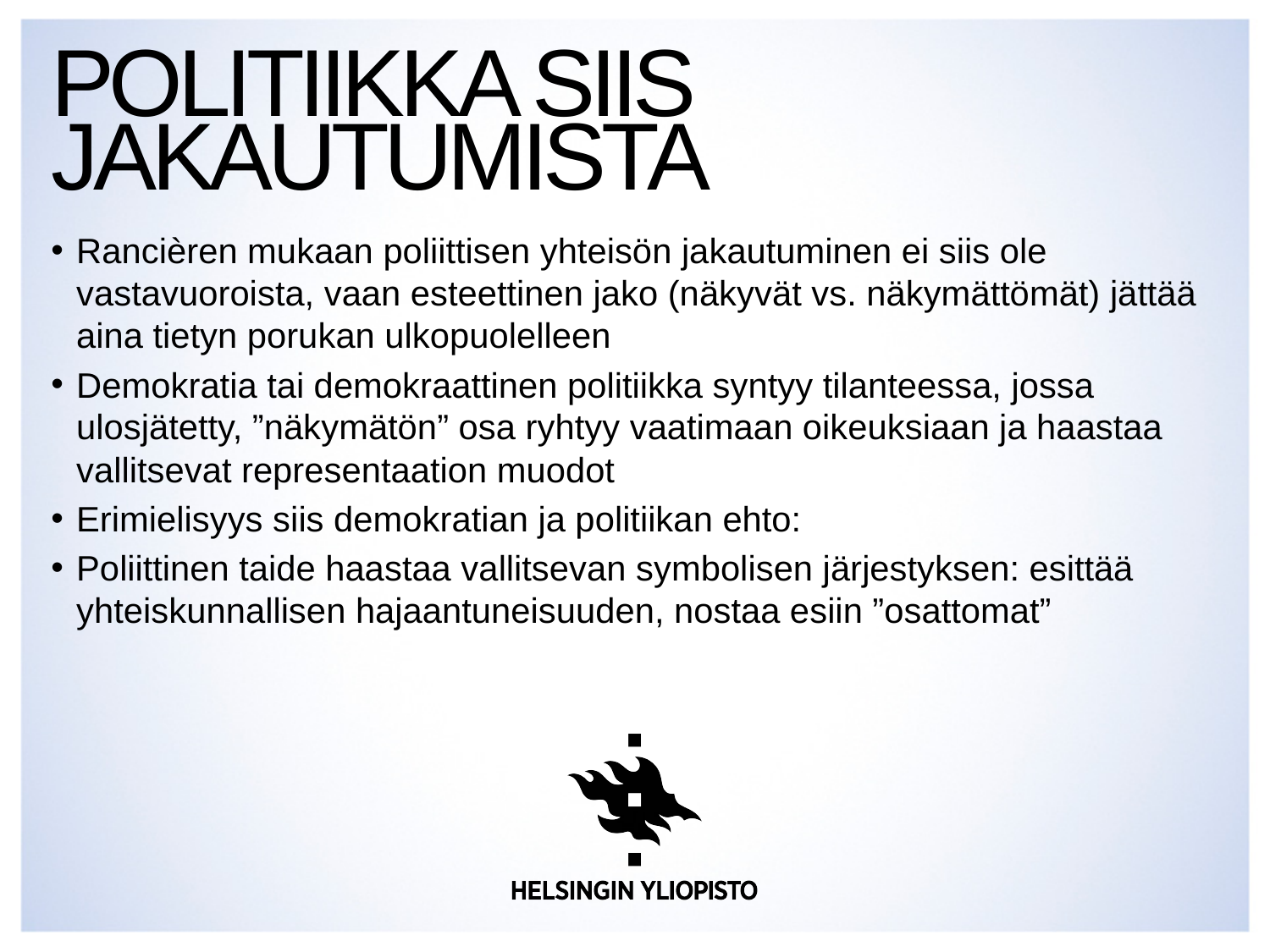

# Politiikka siis jakautumista
Rancièren mukaan poliittisen yhteisön jakautuminen ei siis ole vastavuoroista, vaan esteettinen jako (näkyvät vs. näkymättömät) jättää aina tietyn porukan ulkopuolelleen
Demokratia tai demokraattinen politiikka syntyy tilanteessa, jossa ulosjätetty, ”näkymätön” osa ryhtyy vaatimaan oikeuksiaan ja haastaa vallitsevat representaation muodot
Erimielisyys siis demokratian ja politiikan ehto:
Poliittinen taide haastaa vallitsevan symbolisen järjestyksen: esittää yhteiskunnallisen hajaantuneisuuden, nostaa esiin ”osattomat”